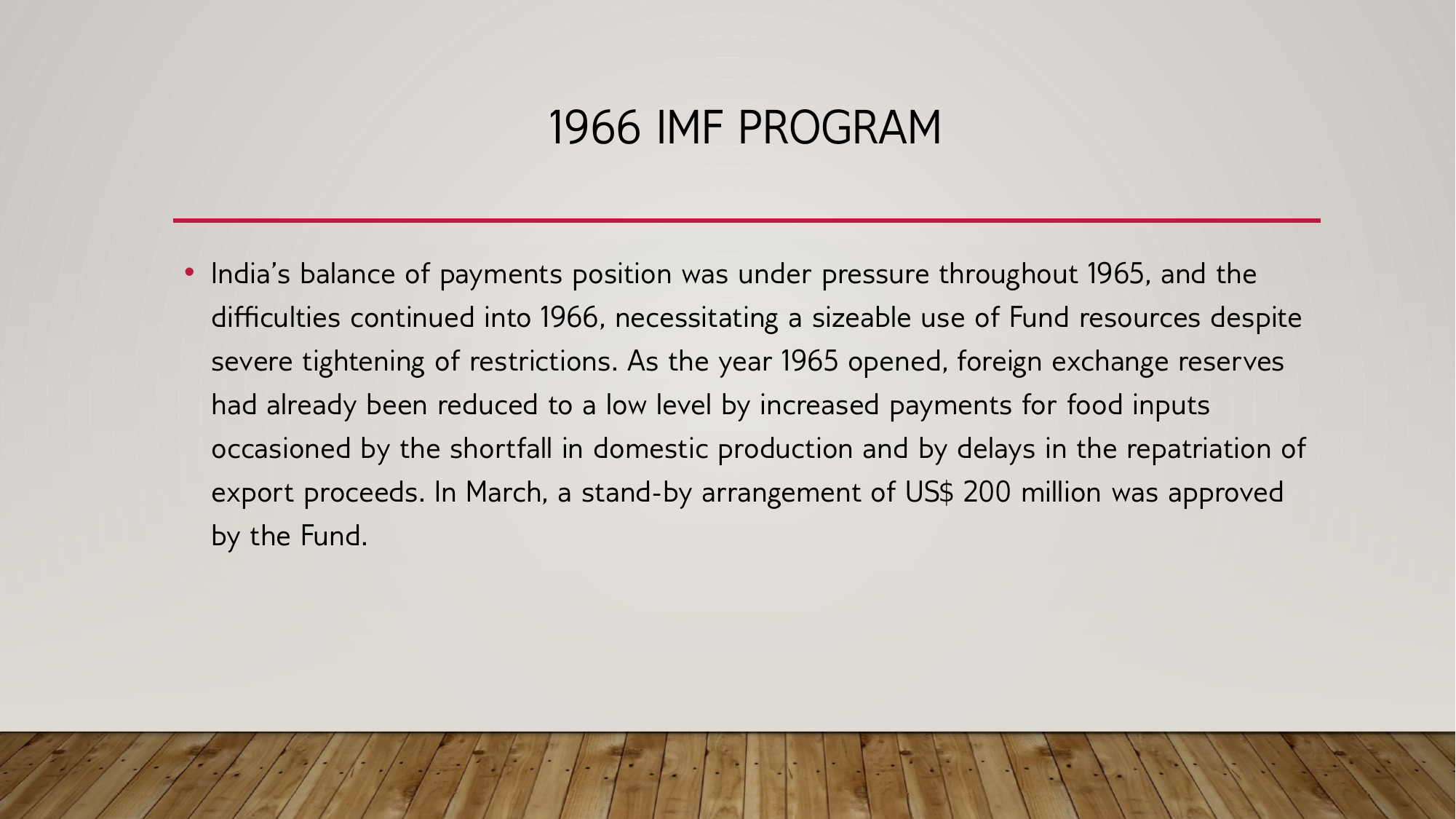

# 1966 IMF PRoGRAM
India’s balance of payments position was under pressure throughout 1965, and the difficulties continued into 1966, necessitating a sizeable use of Fund resources despite severe tightening of restrictions. As the year 1965 opened, foreign exchange reserves had already been reduced to a low level by increased payments for food inputs occasioned by the shortfall in domestic production and by delays in the repatriation of export proceeds. In March, a stand-by arrangement of US$ 200 million was approved by the Fund.